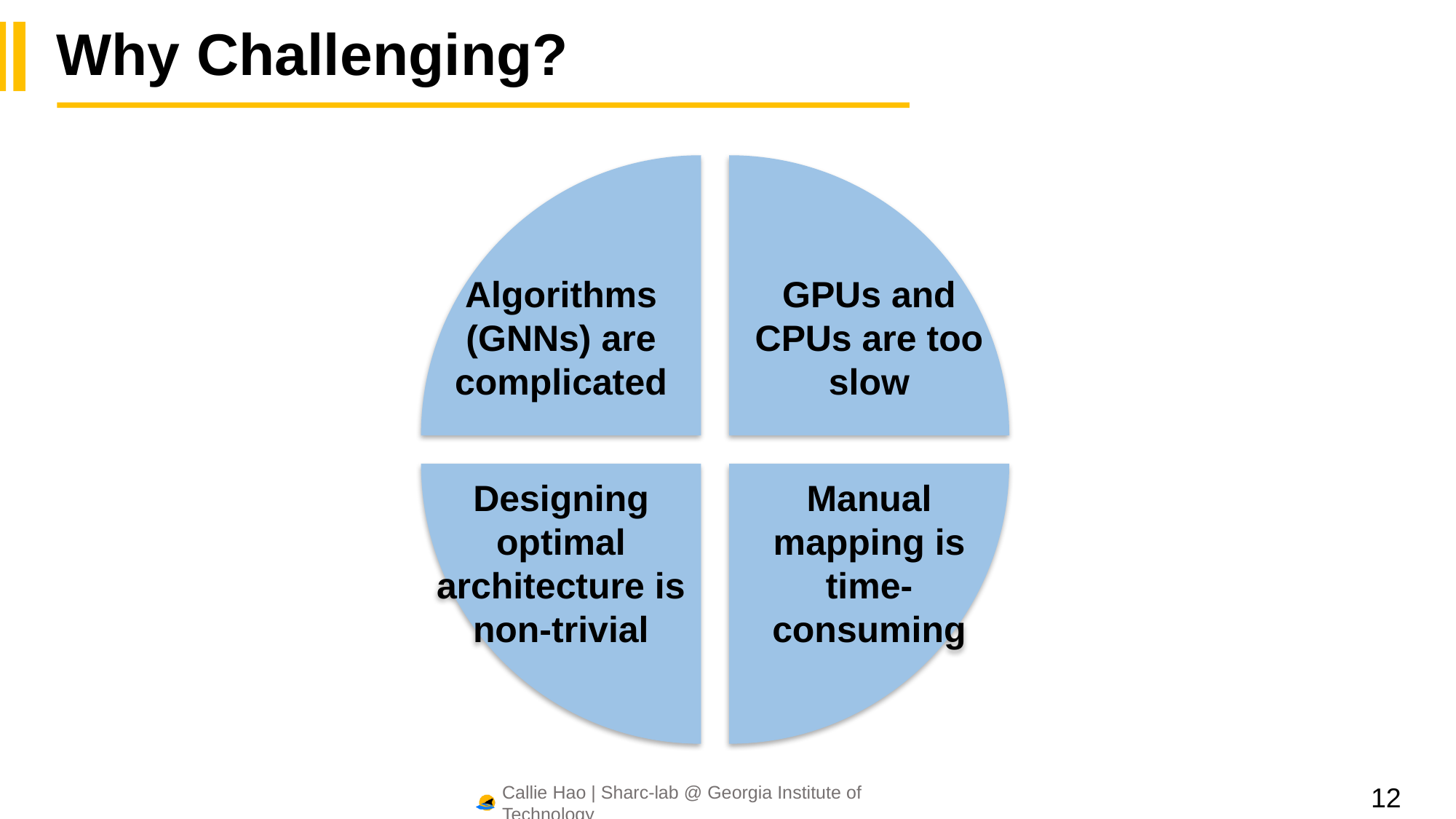

# Why Challenging?
Algorithms (GNNs) are complicated
GPUs and CPUs are too slow
Manual mapping is time-consuming
Designing optimal architecture is non-trivial
12